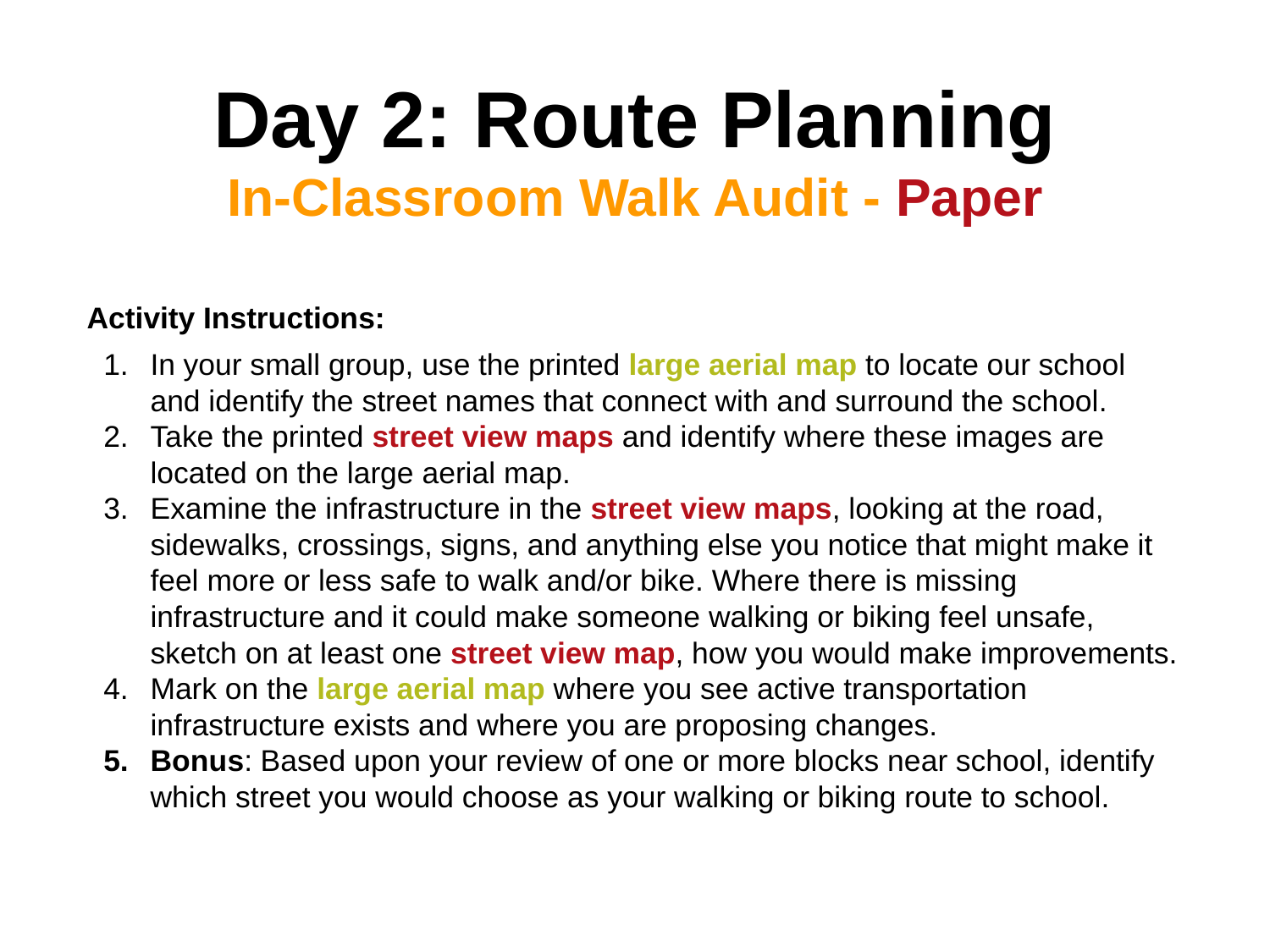

Day 2: Route Planning
In-Classroom Walk Audit - Paper
Activity Instructions:
In your small group, use the printed large aerial map to locate our school and identify the street names that connect with and surround the school.
Take the printed street view maps and identify where these images are located on the large aerial map.
Examine the infrastructure in the street view maps, looking at the road, sidewalks, crossings, signs, and anything else you notice that might make it feel more or less safe to walk and/or bike. Where there is missing infrastructure and it could make someone walking or biking feel unsafe, sketch on at least one street view map, how you would make improvements.
Mark on the large aerial map where you see active transportation infrastructure exists and where you are proposing changes.
Bonus: Based upon your review of one or more blocks near school, identify which street you would choose as your walking or biking route to school.